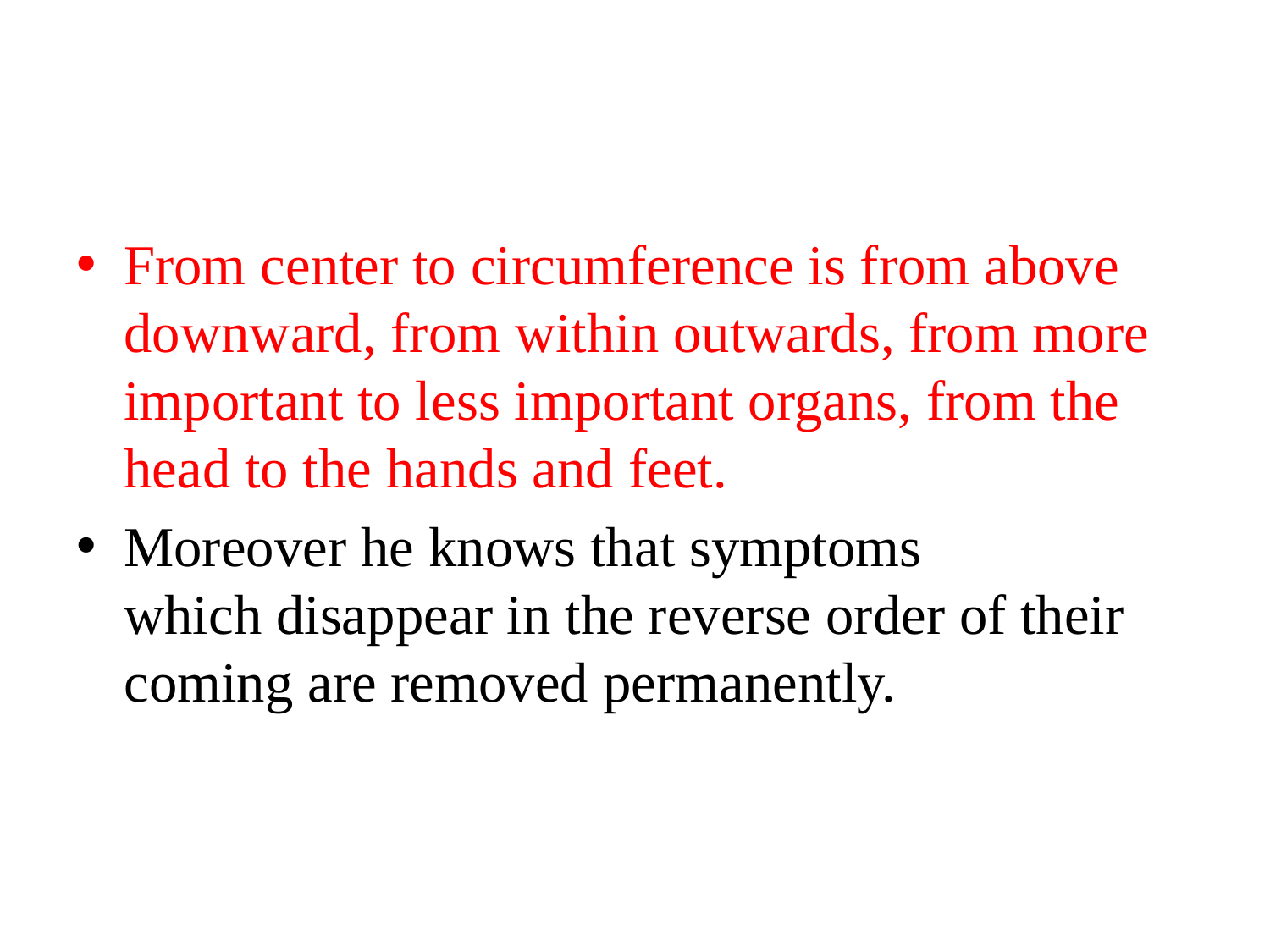

#
From center to circumference is from above downward, from within outwards, from more important to less important organs, from the head to the hands and feet.
Moreover he knows that symptoms which disappear in the reverse order of their coming are removed permanently.